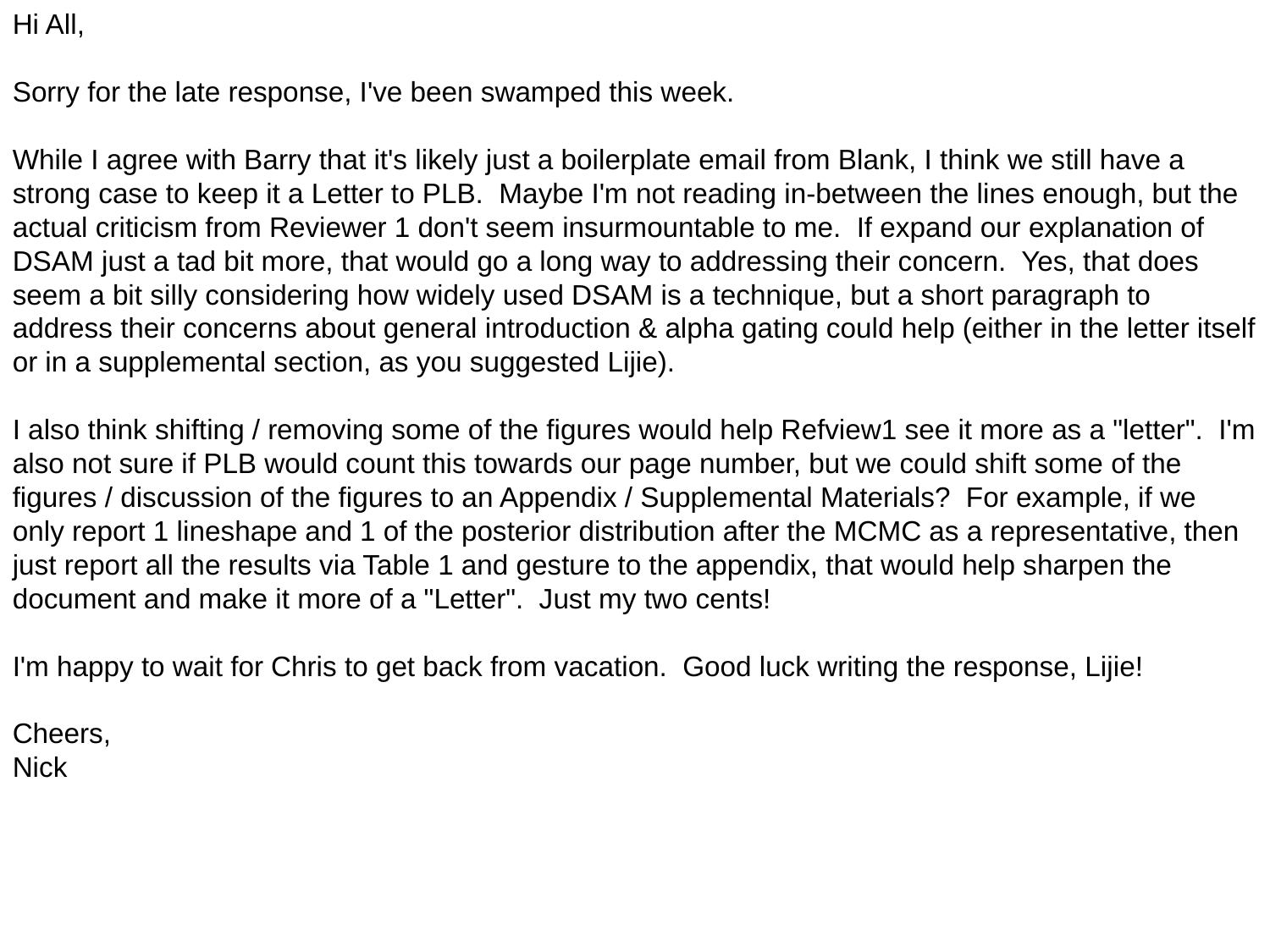

Hi All,

Sorry for the late response, I've been swamped this week.

While I agree with Barry that it's likely just a boilerplate email from Blank, I think we still have a strong case to keep it a Letter to PLB.  Maybe I'm not reading in-between the lines enough, but the actual criticism from Reviewer 1 don't seem insurmountable to me.  If expand our explanation of DSAM just a tad bit more, that would go a long way to addressing their concern.  Yes, that does seem a bit silly considering how widely used DSAM is a technique, but a short paragraph to address their concerns about general introduction & alpha gating could help (either in the letter itself or in a supplemental section, as you suggested Lijie).

I also think shifting / removing some of the figures would help Refview1 see it more as a "letter".  I'm also not sure if PLB would count this towards our page number, but we could shift some of the figures / discussion of the figures to an Appendix / Supplemental Materials?  For example, if we only report 1 lineshape and 1 of the posterior distribution after the MCMC as a representative, then just report all the results via Table 1 and gesture to the appendix, that would help sharpen the document and make it more of a "Letter".  Just my two cents!

I'm happy to wait for Chris to get back from vacation.  Good luck writing the response, Lijie!

Cheers,
Nick